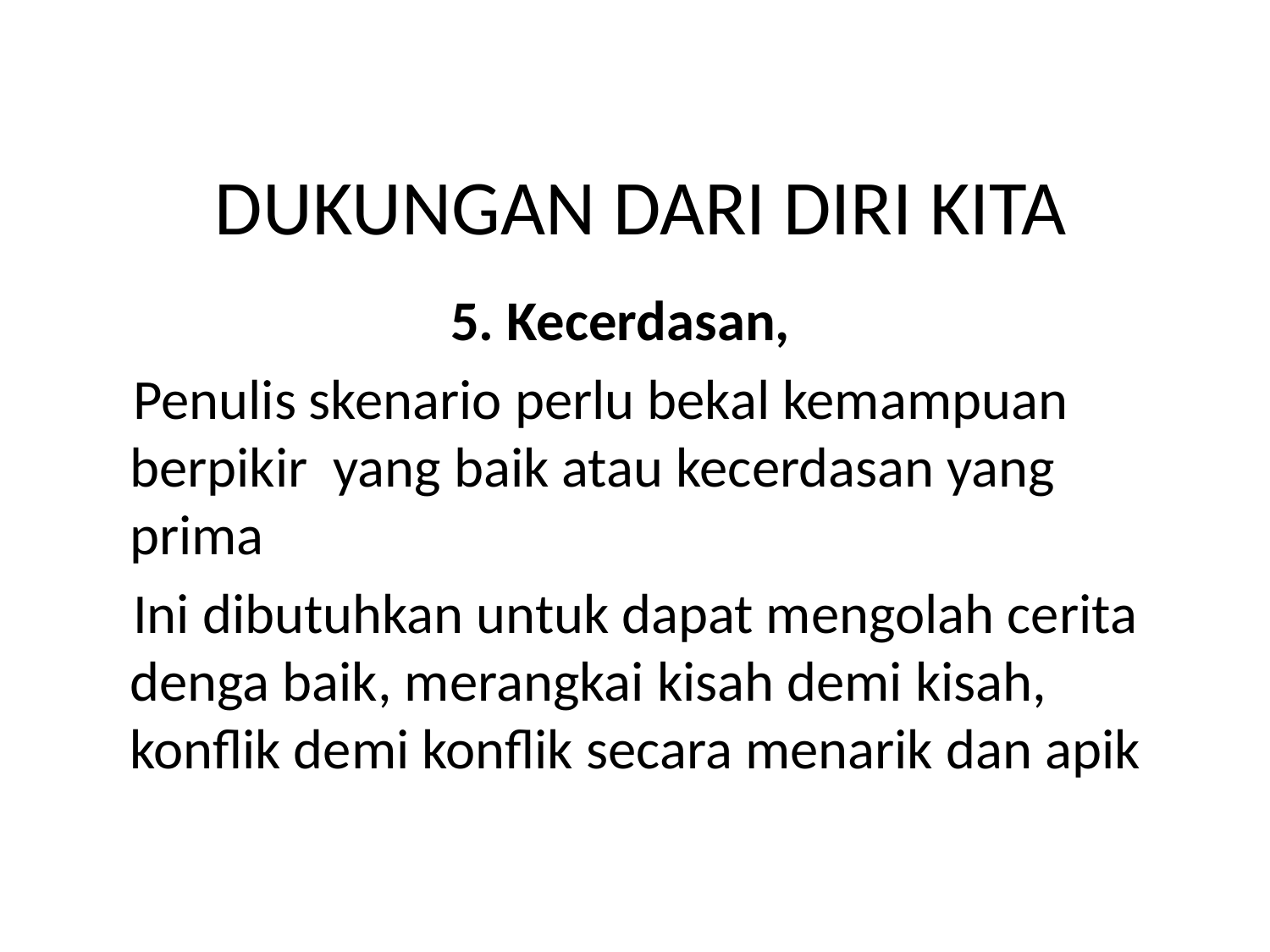

# DUKUNGAN DARI DIRI KITA
                             5. Kecerdasan,
    Penulis skenario perlu bekal kemampuan berpikir  yang baik atau kecerdasan yang prima
    Ini dibutuhkan untuk dapat mengolah cerita denga baik, merangkai kisah demi kisah, konflik demi konflik secara menarik dan apik